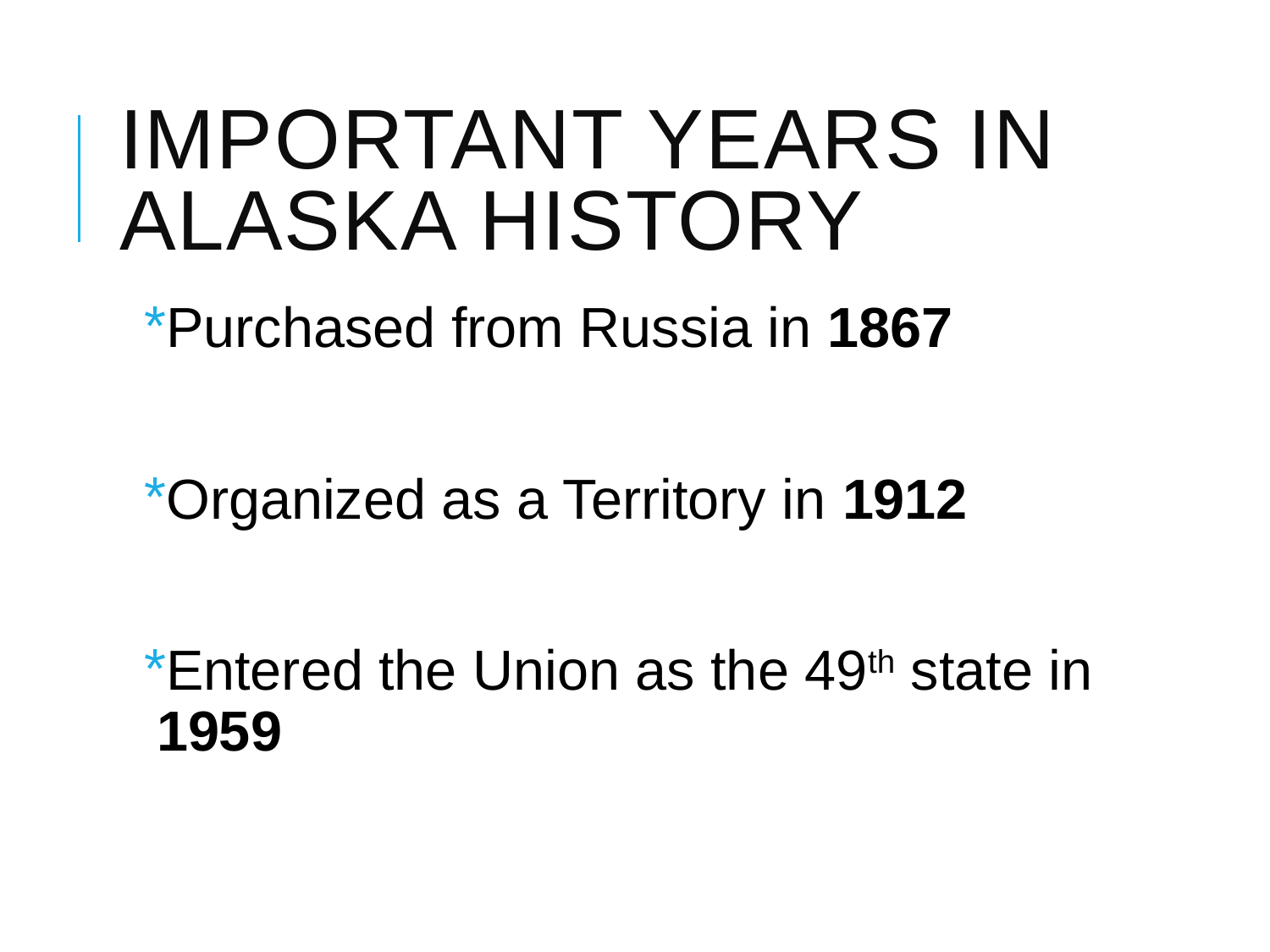

# Important Years in Alaska History
Purchased from Russia in 1867

Organized as a Territory in 1912

Entered the Union as the 49th state in 1959